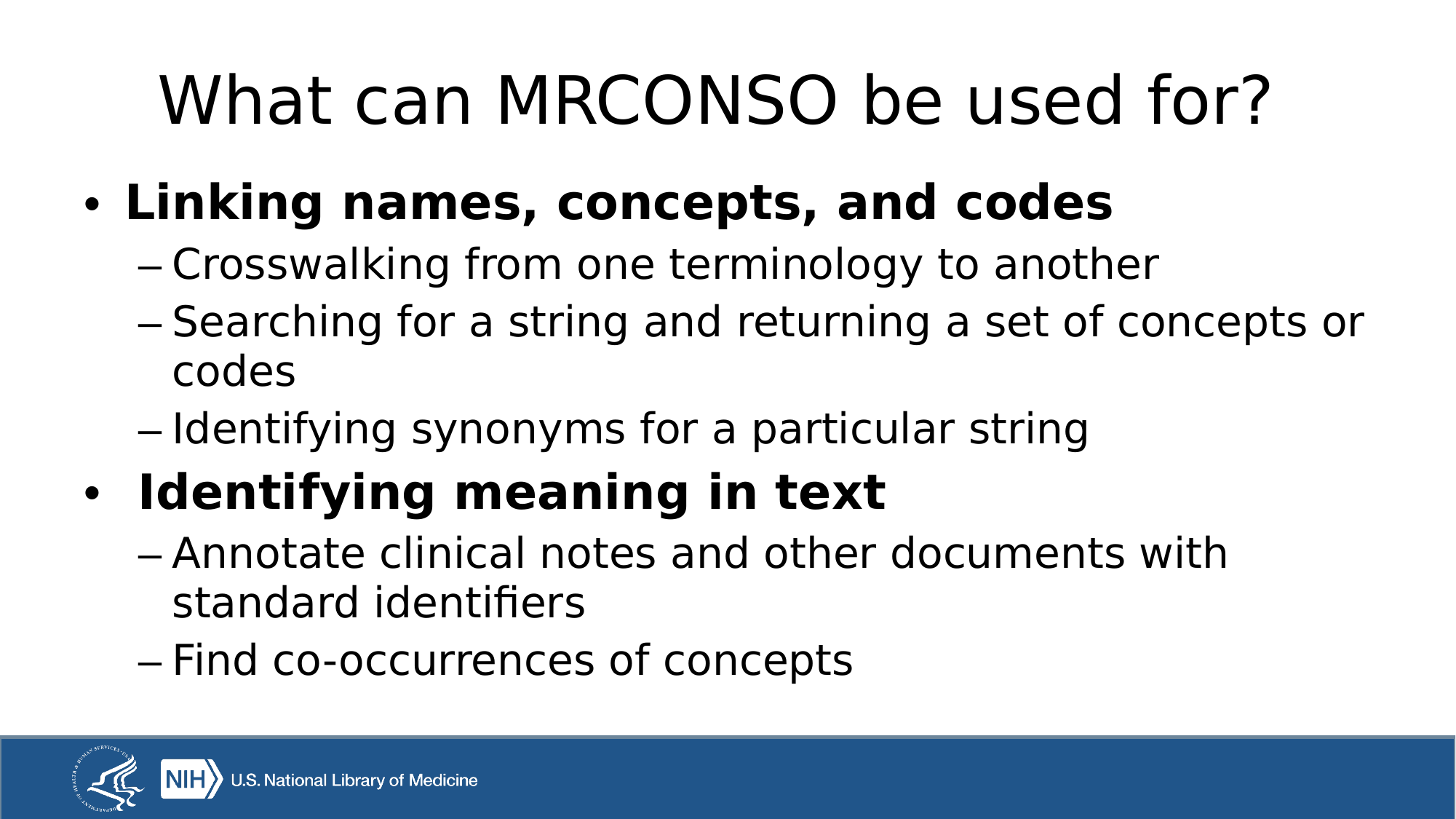

# What can MRCONSO be used for?
Linking names, concepts, and codes
Crosswalking from one terminology to another
Searching for a string and returning a set of concepts or codes
Identifying synonyms for a particular string
Identifying meaning in text
Annotate clinical notes and other documents with standard identifiers
Find co-occurrences of concepts